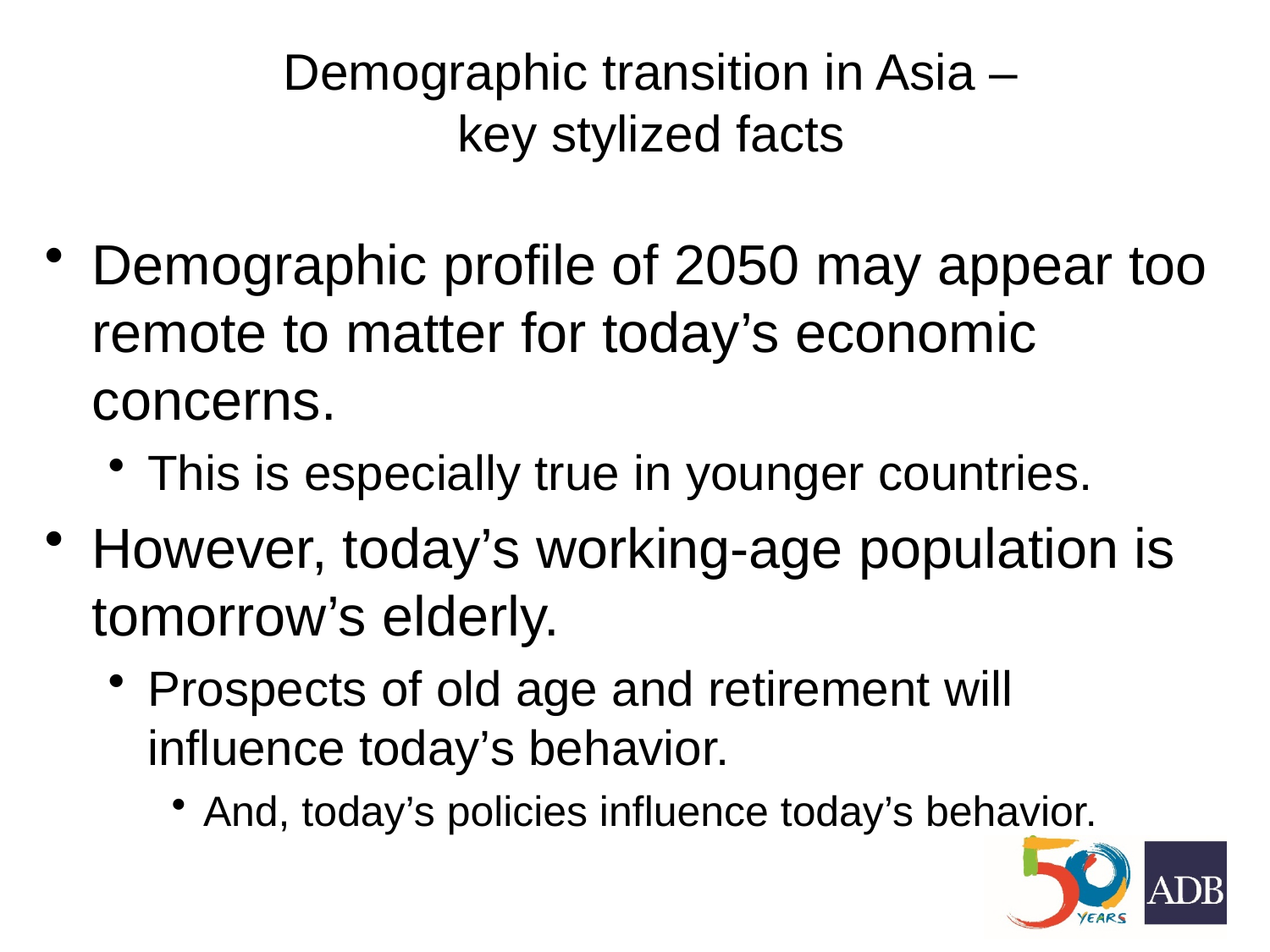

# Demographic transition in Asia – key stylized facts
Demographic profile of 2050 may appear too remote to matter for today’s economic concerns.
This is especially true in younger countries.
However, today’s working-age population is tomorrow’s elderly.
Prospects of old age and retirement will influence today’s behavior.
And, today’s policies influence today’s behavior.